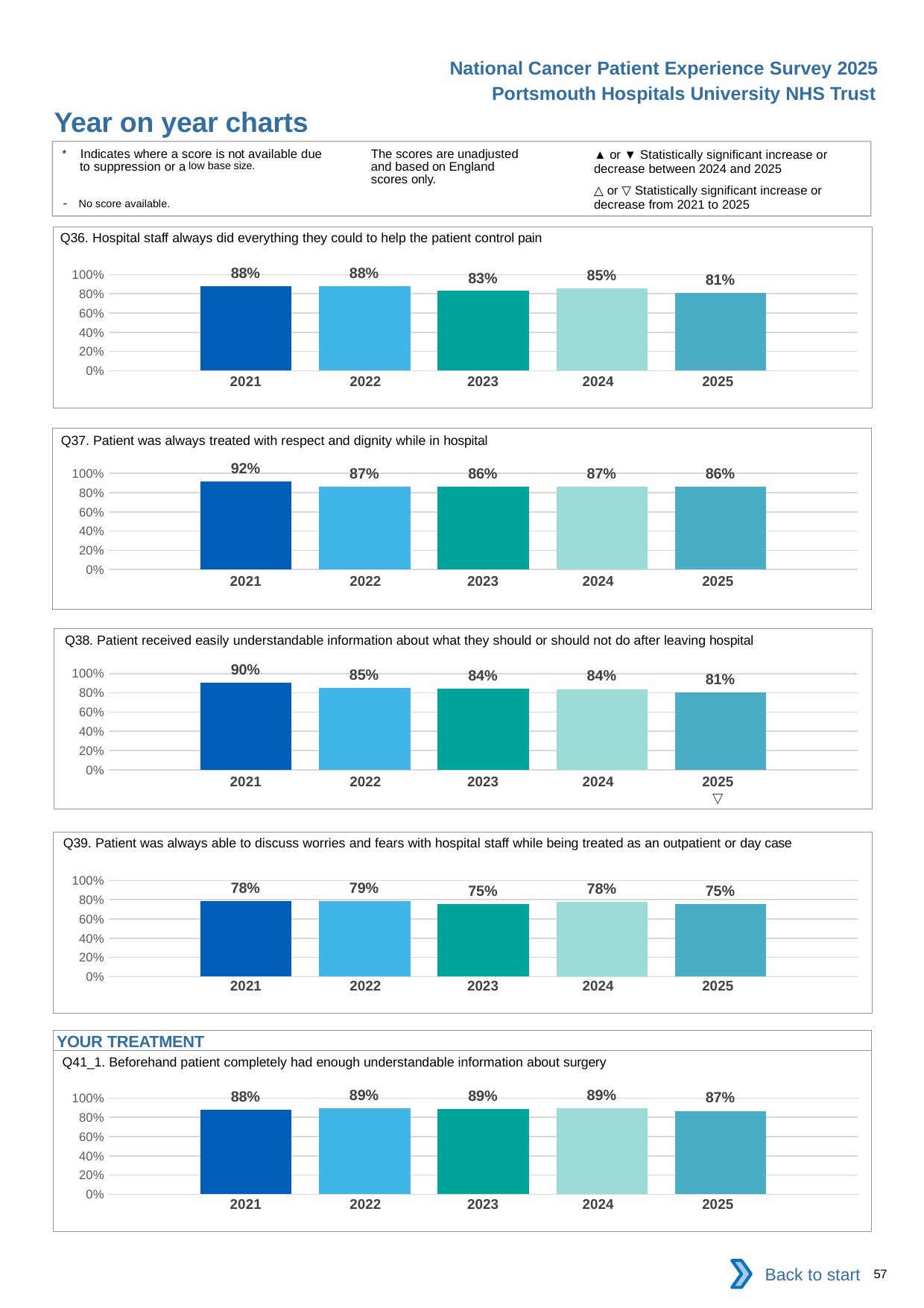

National Cancer Patient Experience Survey 2025
Portsmouth Hospitals University NHS Trust
Year on year charts (7)

The scores are unadjusted and based on England scores only.
*  Indicates where a score is not available due to suppression or a low base size.
- No score available.
▲ or ▼ Statistically significant increase or decrease between 2024 and 2025
△ or ▽ Statistically significant increase or decrease from 2021 to 2025
Q36. Hospital staff always did everything they could to help the patient control pain

### Chart

| Category | 2021 | 2022 | 2023 | 2024 | 2025 |
|---|---|---|---|---|---|
| Category 1 | 0.8761062 | 0.8761905 | 0.8297101 | 0.854251 | 0.8095238 |
| 2021 | 2022 | 2023 | 2024 | 2025 |
| --- | --- | --- | --- | --- |
|  |  |  |  |  |
Q37. Patient was always treated with respect and dignity while in hospital

### Chart

| Category | 2021 | 2022 | 2023 | 2024 | 2025 |
|---|---|---|---|---|---|
| Category 1 | 0.9179105 | 0.8653061 | 0.8643533 | 0.8655173 | 0.8646865 |
| 2021 | 2022 | 2023 | 2024 | 2025 |
| --- | --- | --- | --- | --- |
|  |  |  |  |  |
Q38. Patient received easily understandable information about what they should or should not do after leaving hospital

### Chart

| Category | 2021 | 2022 | 2023 | 2024 | 2025 |
|---|---|---|---|---|---|
| Category 1 | 0.9038461 | 0.8547718 | 0.8441558 | 0.8391609 | 0.8082192 |
| 2021 | 2022 | 2023 | 2024 | 2025 |
| --- | --- | --- | --- | --- |
|  |  |  |  | ▽ |
Q39. Patient was always able to discuss worries and fears with hospital staff while being treated as an outpatient or day case

### Chart

| Category | 2021 | 2022 | 2023 | 2024 | 2025 |
|---|---|---|---|---|---|
| Category 1 | 0.7844828 | 0.7887597 | 0.7546628 | 0.7804196 | 0.7526738 |
| 2021 | 2022 | 2023 | 2024 | 2025 |
| --- | --- | --- | --- | --- |
|  |  |  |  |  |
YOUR TREATMENT
Q41_1. Beforehand patient completely had enough understandable information about surgery

### Chart

| Category | 2021 | 2022 | 2023 | 2024 | 2025 |
|---|---|---|---|---|---|
| Category 1 | 0.8784195 | 0.8924419 | 0.8875 | 0.8916256 | 0.8666667 |
| 2021 | 2022 | 2023 | 2024 | 2025 |
| --- | --- | --- | --- | --- |
|  |  |  |  |  |
Back to start

57